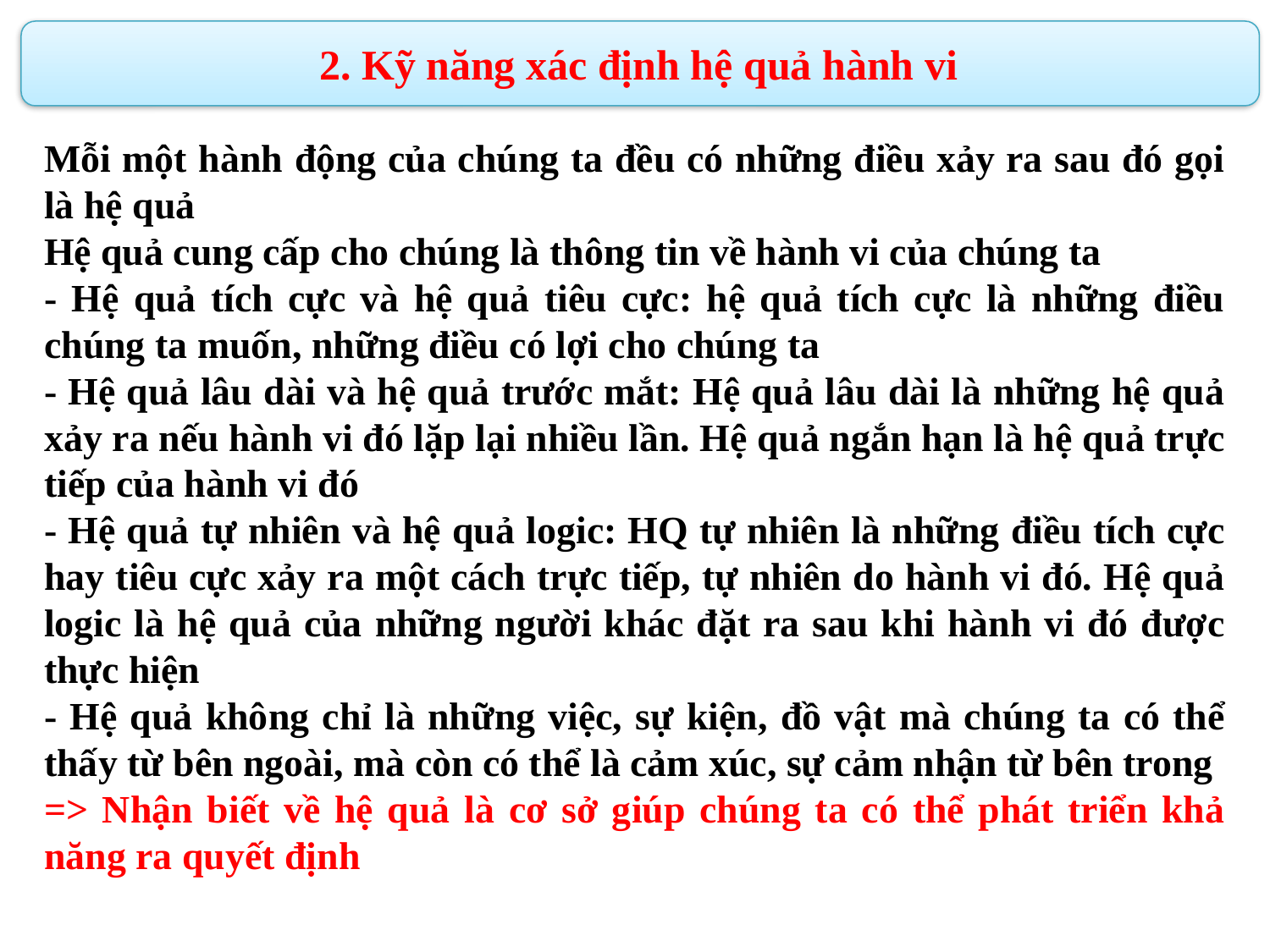

2. Kỹ năng xác định hệ quả hành vi
Mỗi một hành động của chúng ta đều có những điều xảy ra sau đó gọi là hệ quả
Hệ quả cung cấp cho chúng là thông tin về hành vi của chúng ta
- Hệ quả tích cực và hệ quả tiêu cực: hệ quả tích cực là những điều chúng ta muốn, những điều có lợi cho chúng ta
- Hệ quả lâu dài và hệ quả trước mắt: Hệ quả lâu dài là những hệ quả xảy ra nếu hành vi đó lặp lại nhiều lần. Hệ quả ngắn hạn là hệ quả trực tiếp của hành vi đó
- Hệ quả tự nhiên và hệ quả logic: HQ tự nhiên là những điều tích cực hay tiêu cực xảy ra một cách trực tiếp, tự nhiên do hành vi đó. Hệ quả logic là hệ quả của những người khác đặt ra sau khi hành vi đó được thực hiện
- Hệ quả không chỉ là những việc, sự kiện, đồ vật mà chúng ta có thể thấy từ bên ngoài, mà còn có thể là cảm xúc, sự cảm nhận từ bên trong
=> Nhận biết về hệ quả là cơ sở giúp chúng ta có thể phát triển khả năng ra quyết định